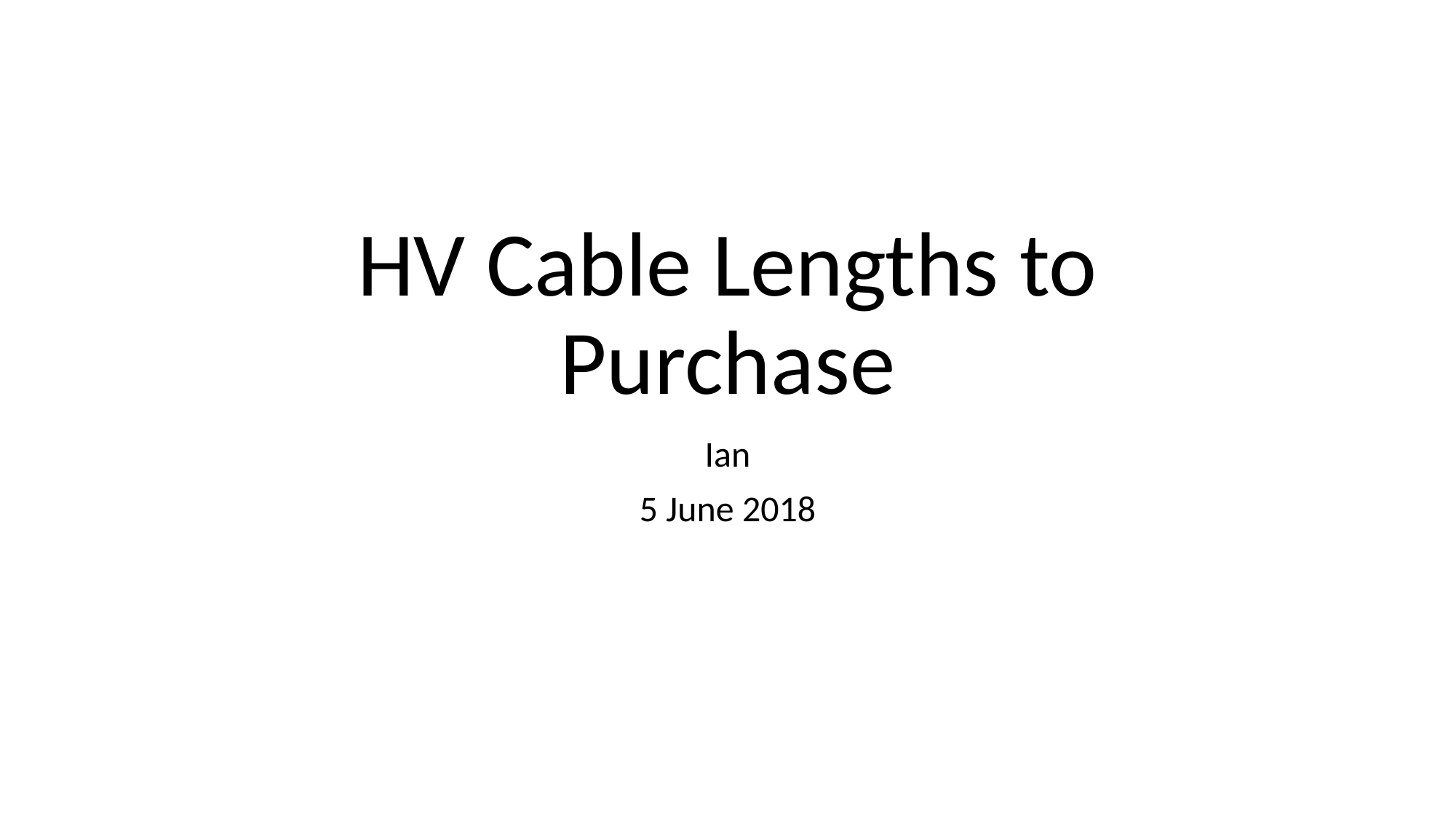

# HV Cable Lengths to Purchase
Ian
5 June 2018